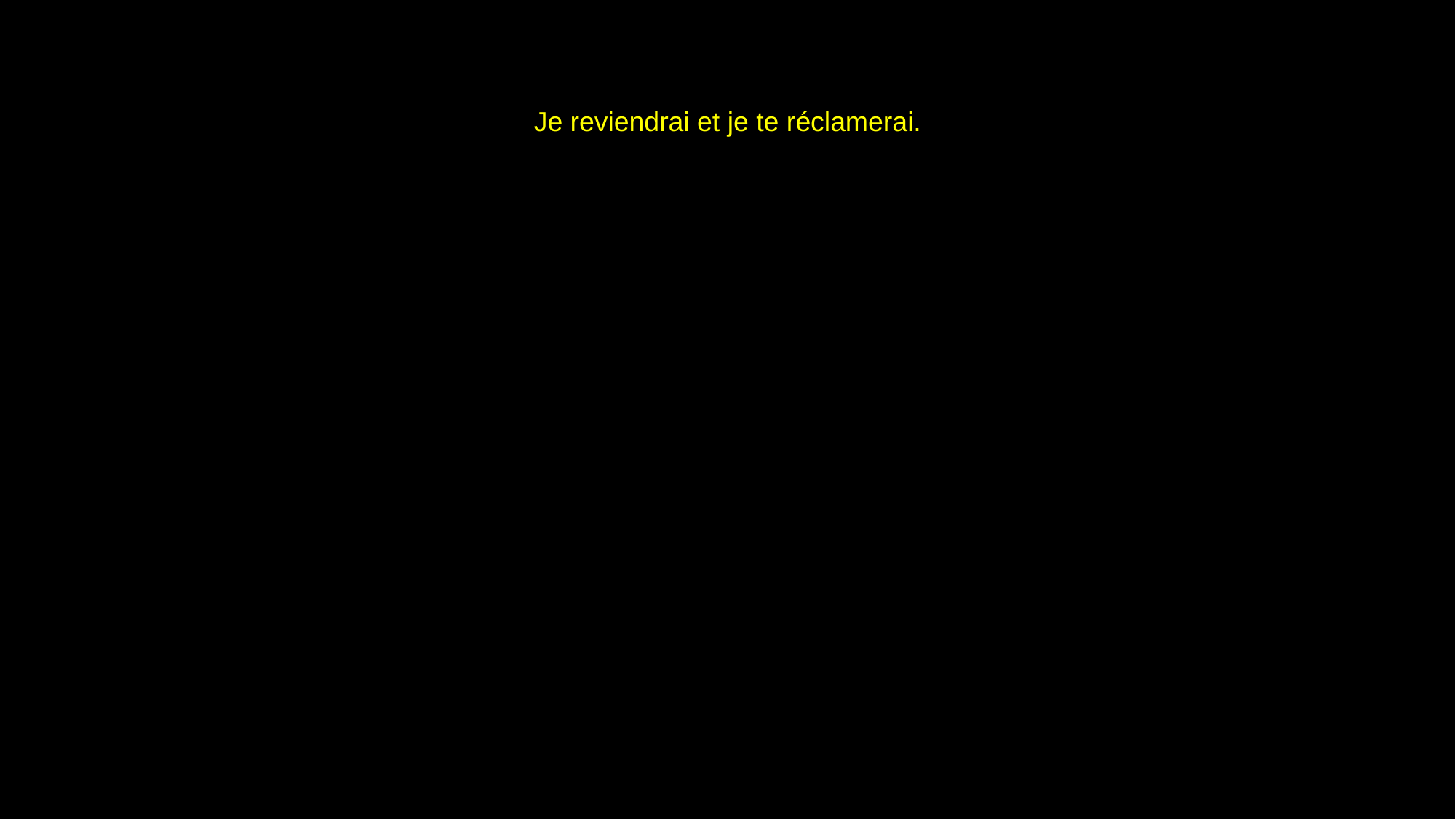

# Je reviendrai et je te réclamerai.